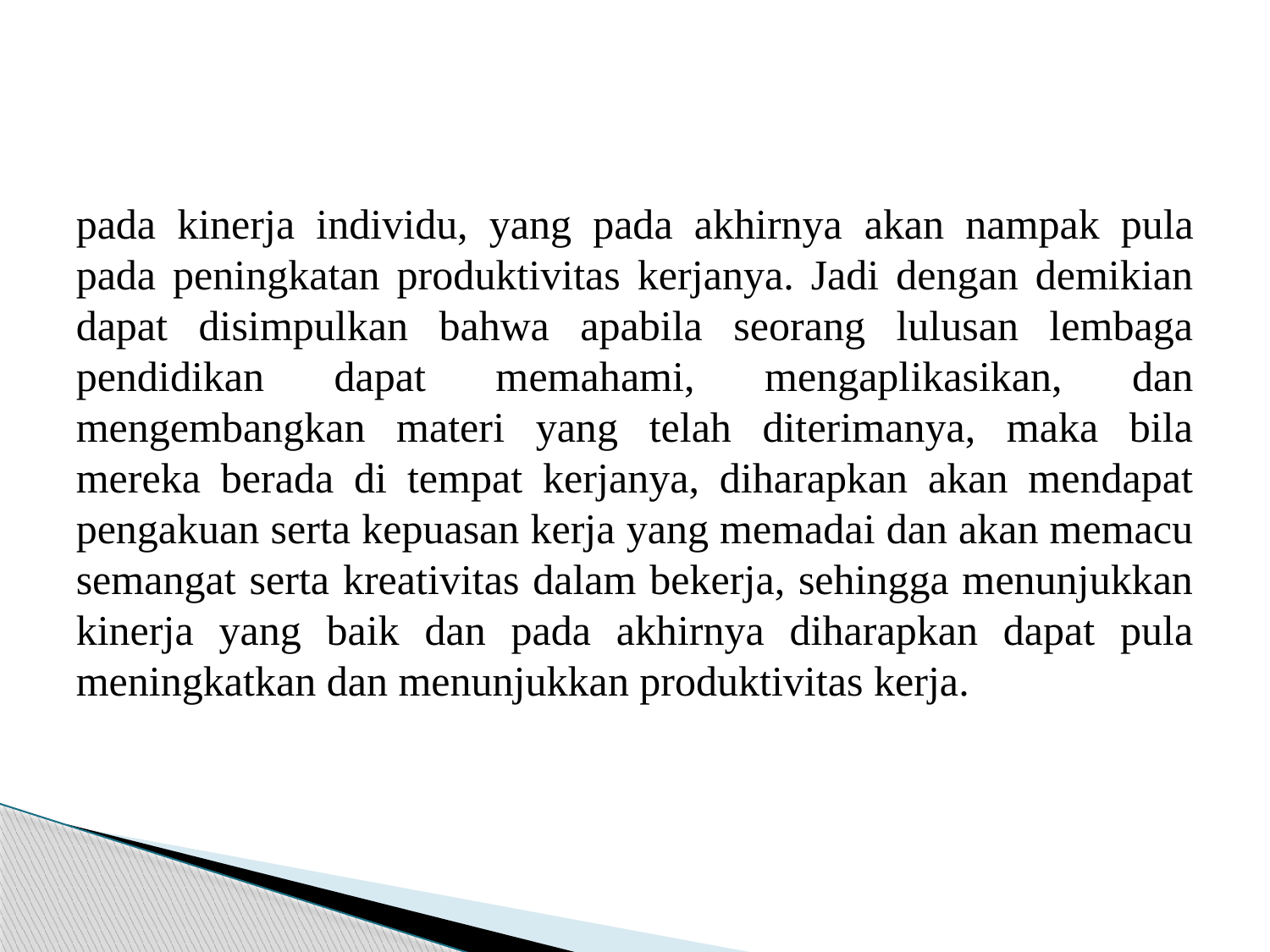

#
pada kinerja individu, yang pada akhirnya akan nampak pula pada peningkatan produktivitas kerjanya. Jadi dengan demikian dapat disimpulkan bahwa apabila seorang lulusan lembaga pendidikan dapat memahami, mengaplikasikan, dan mengembangkan materi yang telah diterimanya, maka bila mereka berada di tempat kerjanya, diharapkan akan mendapat pengakuan serta kepuasan kerja yang memadai dan akan memacu semangat serta kreativitas dalam bekerja, sehingga menunjukkan kinerja yang baik dan pada akhirnya diharapkan dapat pula meningkatkan dan menunjukkan produktivitas kerja.